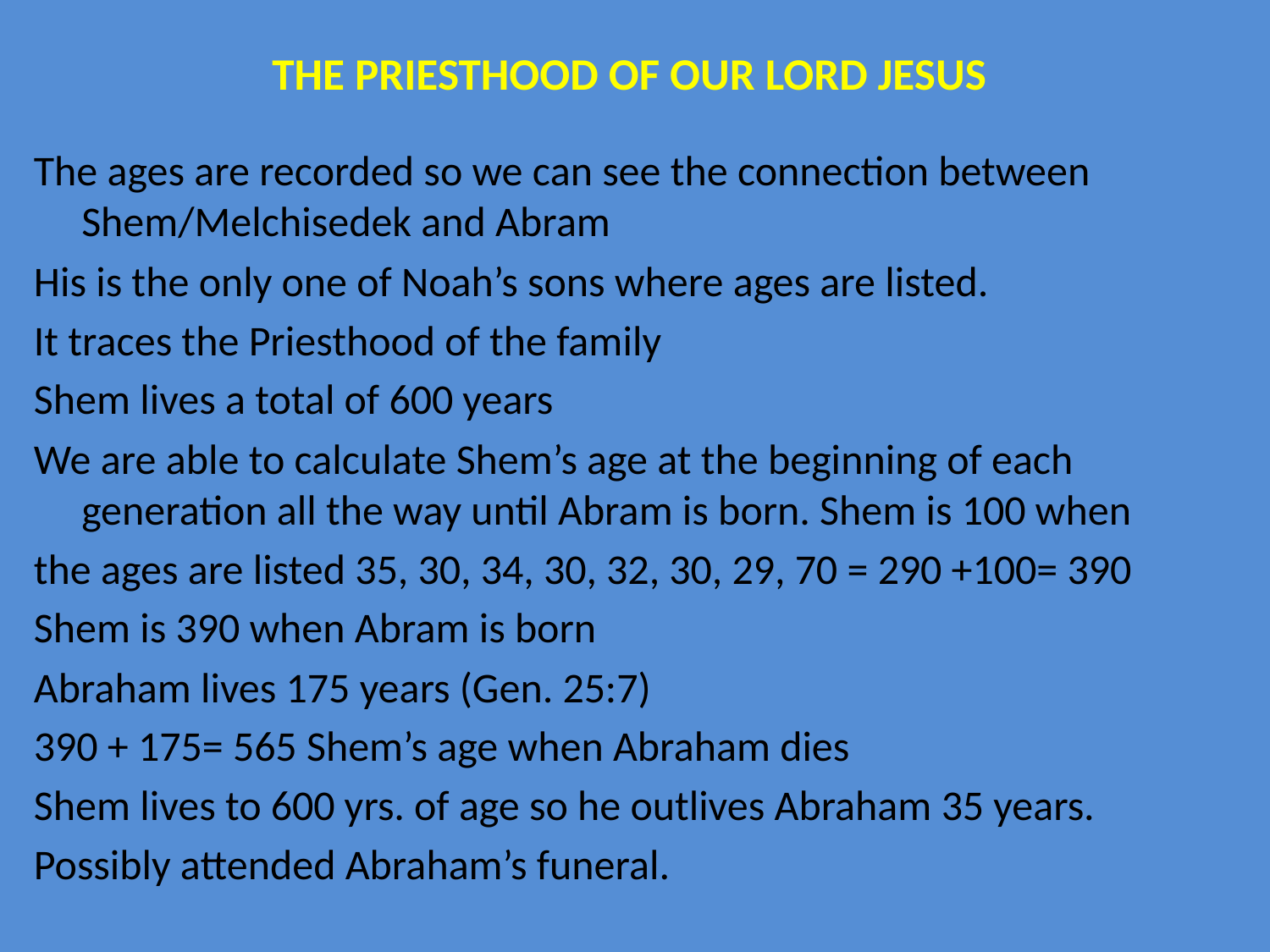

# THE PRIESTHOOD OF OUR LORD JESUS
The ages are recorded so we can see the connection between Shem/Melchisedek and Abram
His is the only one of Noah’s sons where ages are listed.
It traces the Priesthood of the family
Shem lives a total of 600 years
We are able to calculate Shem’s age at the beginning of each generation all the way until Abram is born. Shem is 100 when
the ages are listed 35, 30, 34, 30, 32, 30, 29, 70 = 290 +100= 390
Shem is 390 when Abram is born
Abraham lives 175 years (Gen. 25:7)
390 + 175= 565 Shem’s age when Abraham dies
Shem lives to 600 yrs. of age so he outlives Abraham 35 years.
Possibly attended Abraham’s funeral.